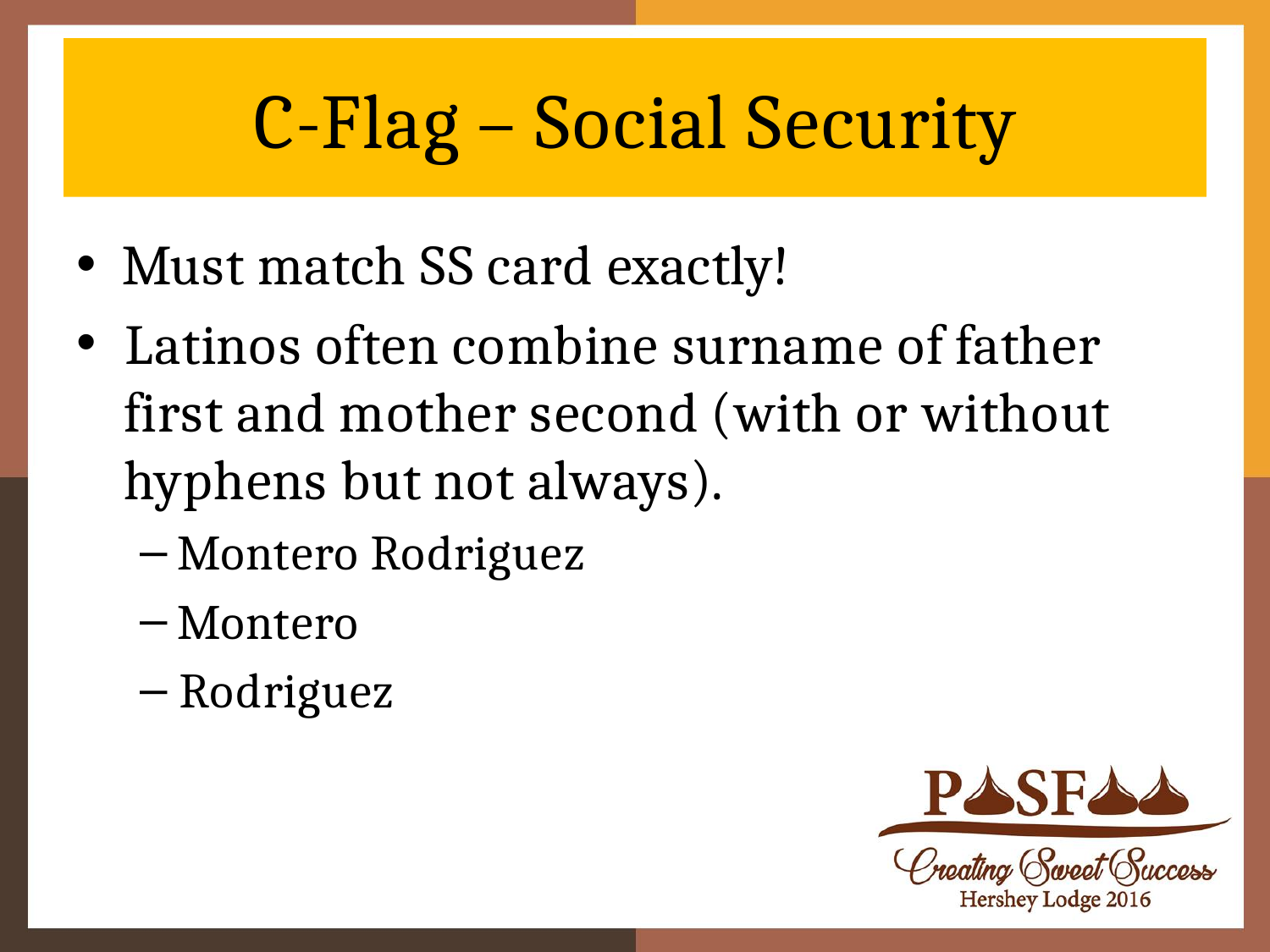

# C-Flag – Social Security
Must match SS card exactly!
Latinos often combine surname of father first and mother second (with or without hyphens but not always).
Montero Rodriguez
Montero
Rodriguez